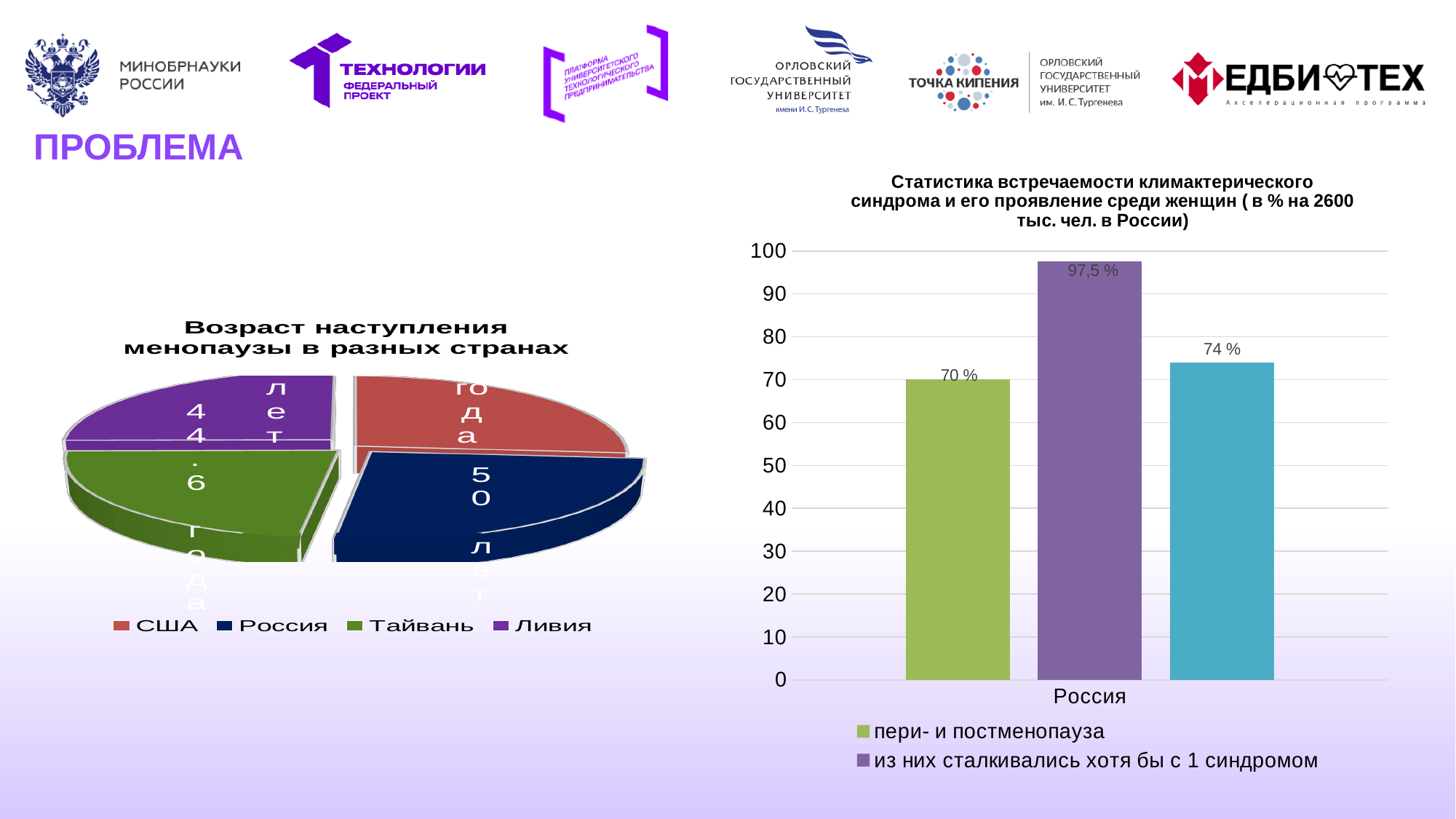

# ПРОБЛЕМА

### Chart: Статистика встречаемости климактерического синдрома и его проявление среди женщин ( в % на 2600 тыс. чел. в России)

| Category | пери- и постменопауза | из них сталкивались хотя бы с 1 синдромом | умеренные/тяжелые симптомы |
|---|---|---|---|
| Россия | 70.0 | 97.5 | 74.0 |

[unsupported chart]